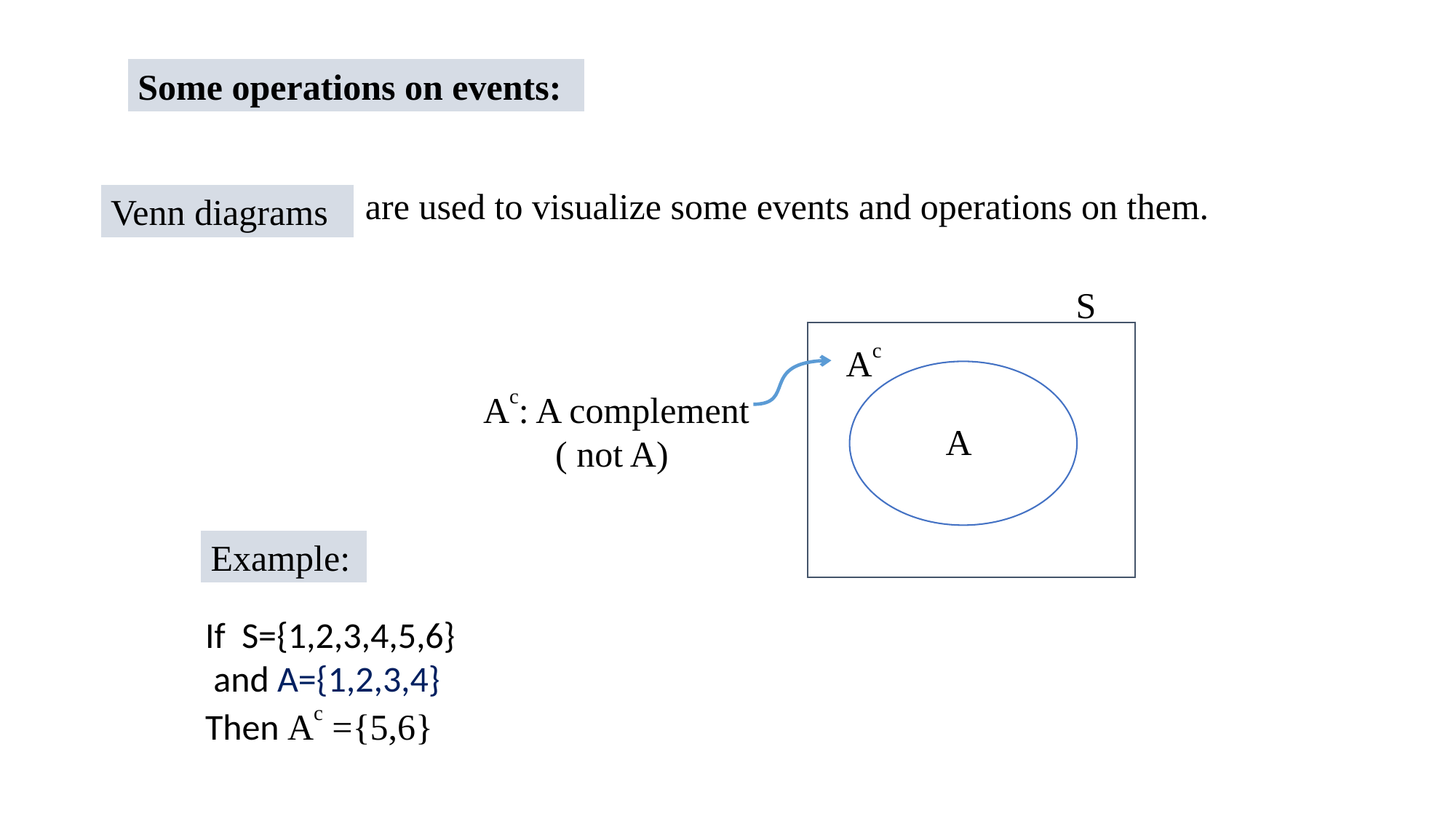

Some operations on events:
are used to visualize some events and operations on them.
Venn diagrams
S

Ac
A
Ac: A complement
( not A)
Example:
If  S={1,2,3,4,5,6}          and A={1,2,3,4}
Then Ac ={5,6}